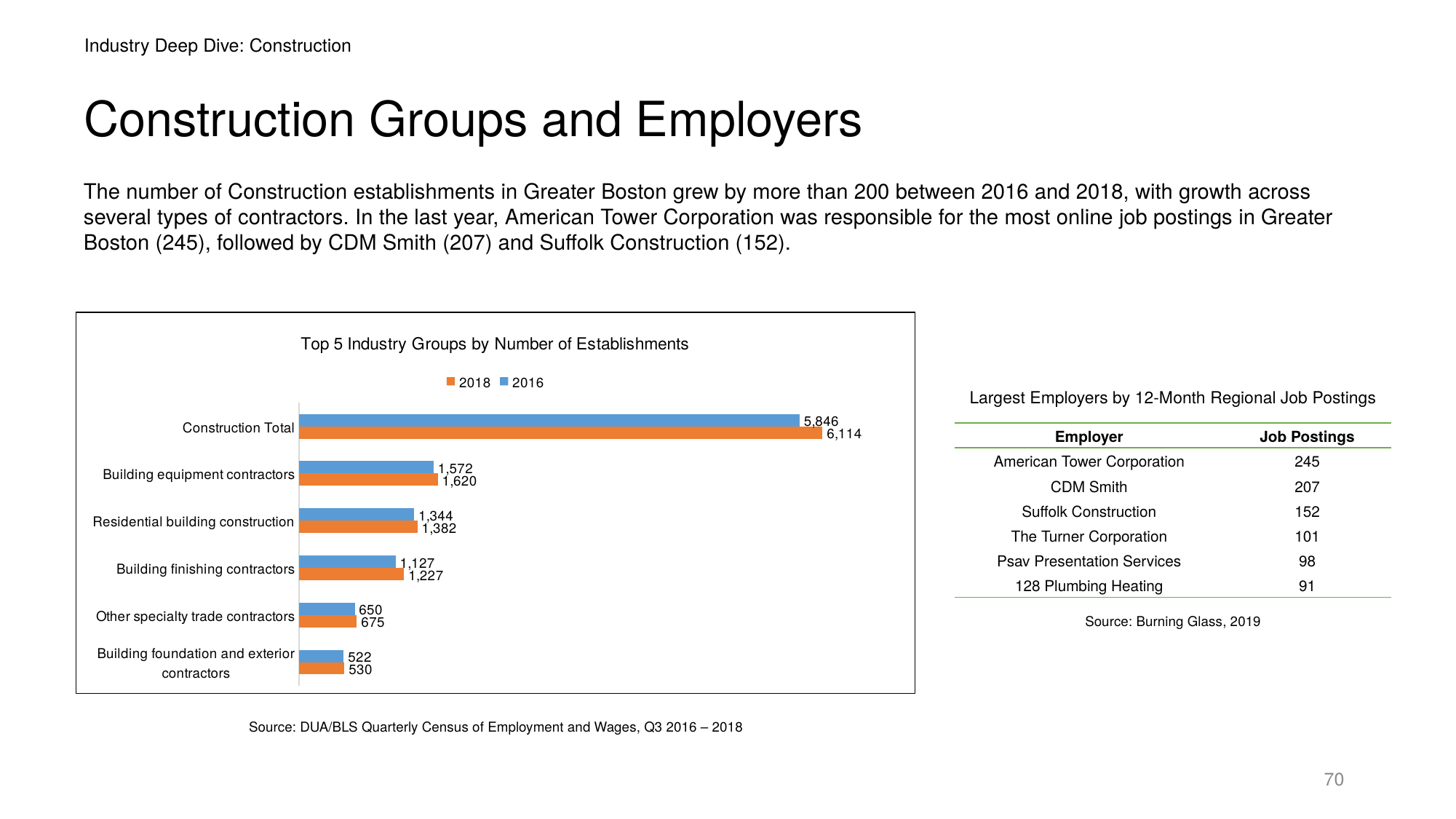

Industry Deep Dive: Construction
# Construction Groups and Employers
The number of Construction establishments in Greater Boston grew by more than 200 between 2016 and 2018, with growth across several types of contractors. In the last year, American Tower Corporation was responsible for the most online job postings in Greater Boston (245), followed by CDM Smith (207) and Suffolk Construction (152).

### Chart: Top 5 Industry Groups by Number of Establishments

| Category |  |  |
|---|---|---|
| Construction Total | 5846.0 | 6114.0 |
| Building equipment contractors | 1572.0 | 1620.0 |
| Residential building construction | 1344.0 | 1382.0 |
| Building finishing contractors | 1127.0 | 1227.0 |
| Other specialty trade contractors | 650.0 | 675.0 |
| Building foundation and exterior contractors | 522.0 | 530.0 |
Source: DUA/BLS Quarterly Census of Employment and Wages, Q3 2016 – 2018
Largest Employers by 12-Month Regional Job Postings
Source: Burning Glass, 2019
| Employer | Job Postings |
| --- | --- |
| American Tower Corporation | 245 |
| CDM Smith | 207 |
| Suffolk Construction | 152 |
| The Turner Corporation | 101 |
| Psav Presentation Services | 98 |
| 128 Plumbing Heating | 91 |
70